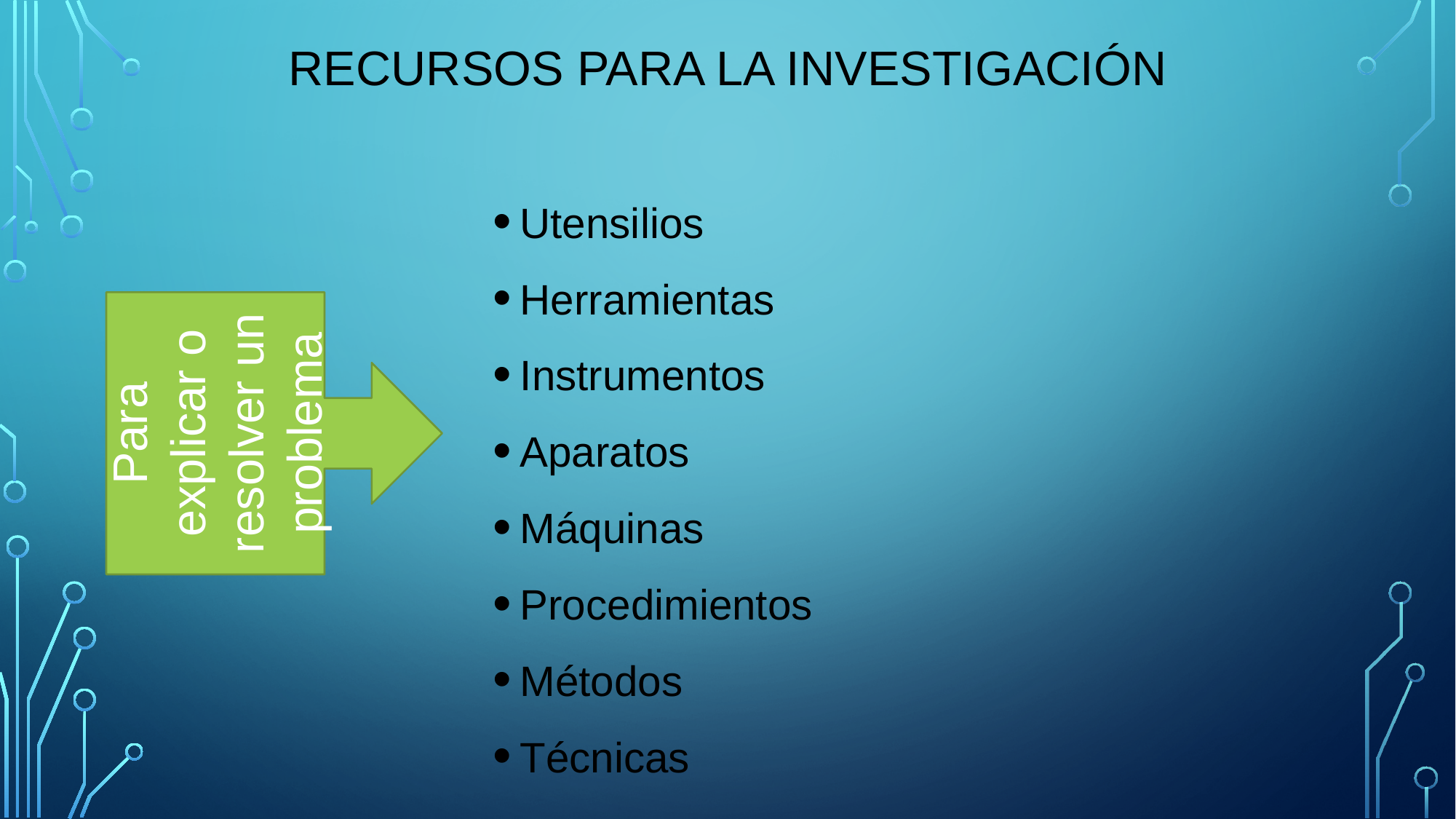

# RECURSOS PARA LA INVESTIGACIÓN
Utensilios
Herramientas
Instrumentos
Aparatos
Máquinas
Procedimientos
Métodos
Técnicas
Para explicar o resolver un problema